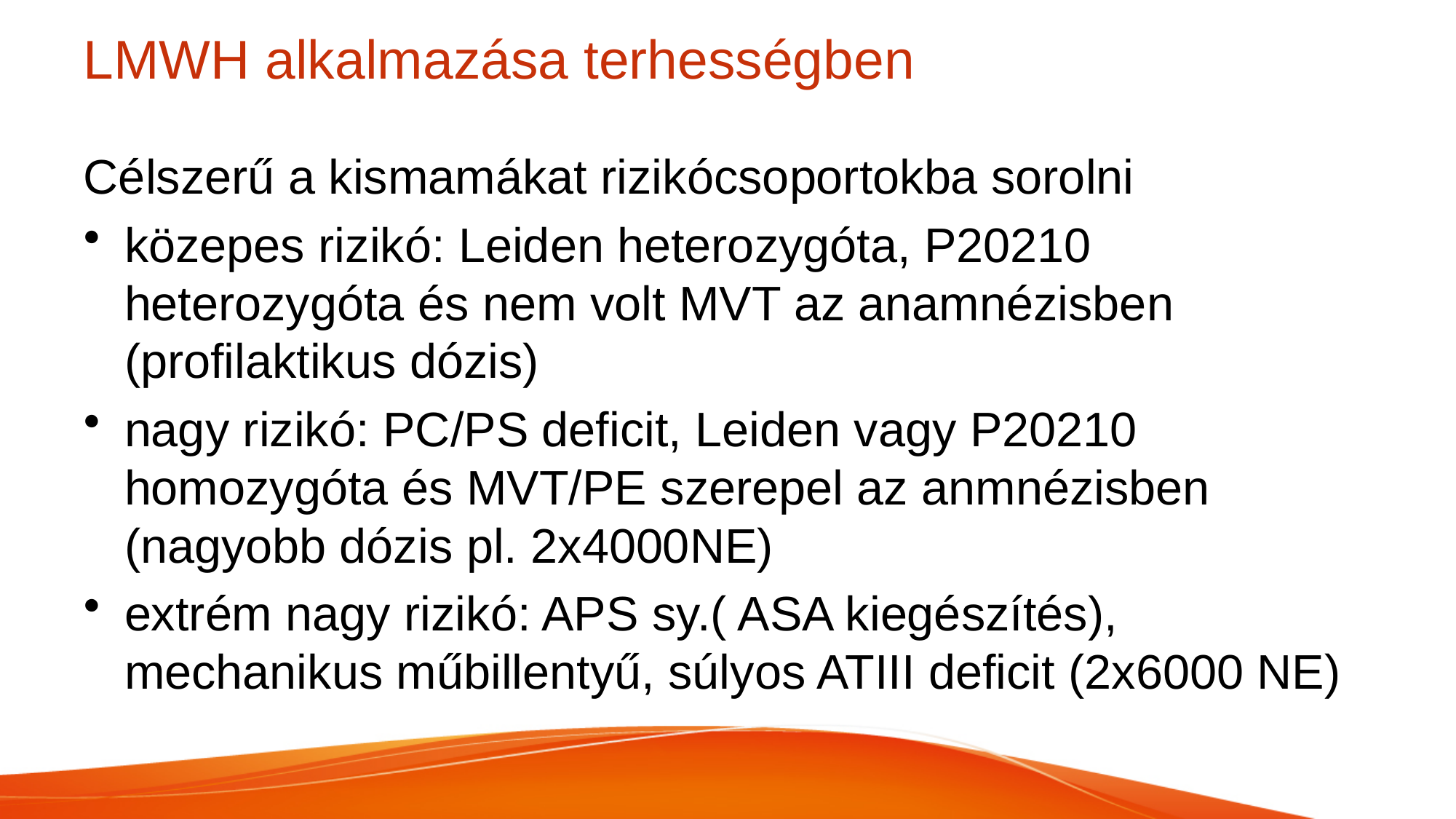

# LMWH alkalmazása terhességben
Célszerű a kismamákat rizikócsoportokba sorolni
közepes rizikó: Leiden heterozygóta, P20210 heterozygóta és nem volt MVT az anamnézisben (profilaktikus dózis)
nagy rizikó: PC/PS deficit, Leiden vagy P20210 homozygóta és MVT/PE szerepel az anmnézisben (nagyobb dózis pl. 2x4000NE)
extrém nagy rizikó: APS sy.( ASA kiegészítés), mechanikus műbillentyű, súlyos ATIII deficit (2x6000 NE)